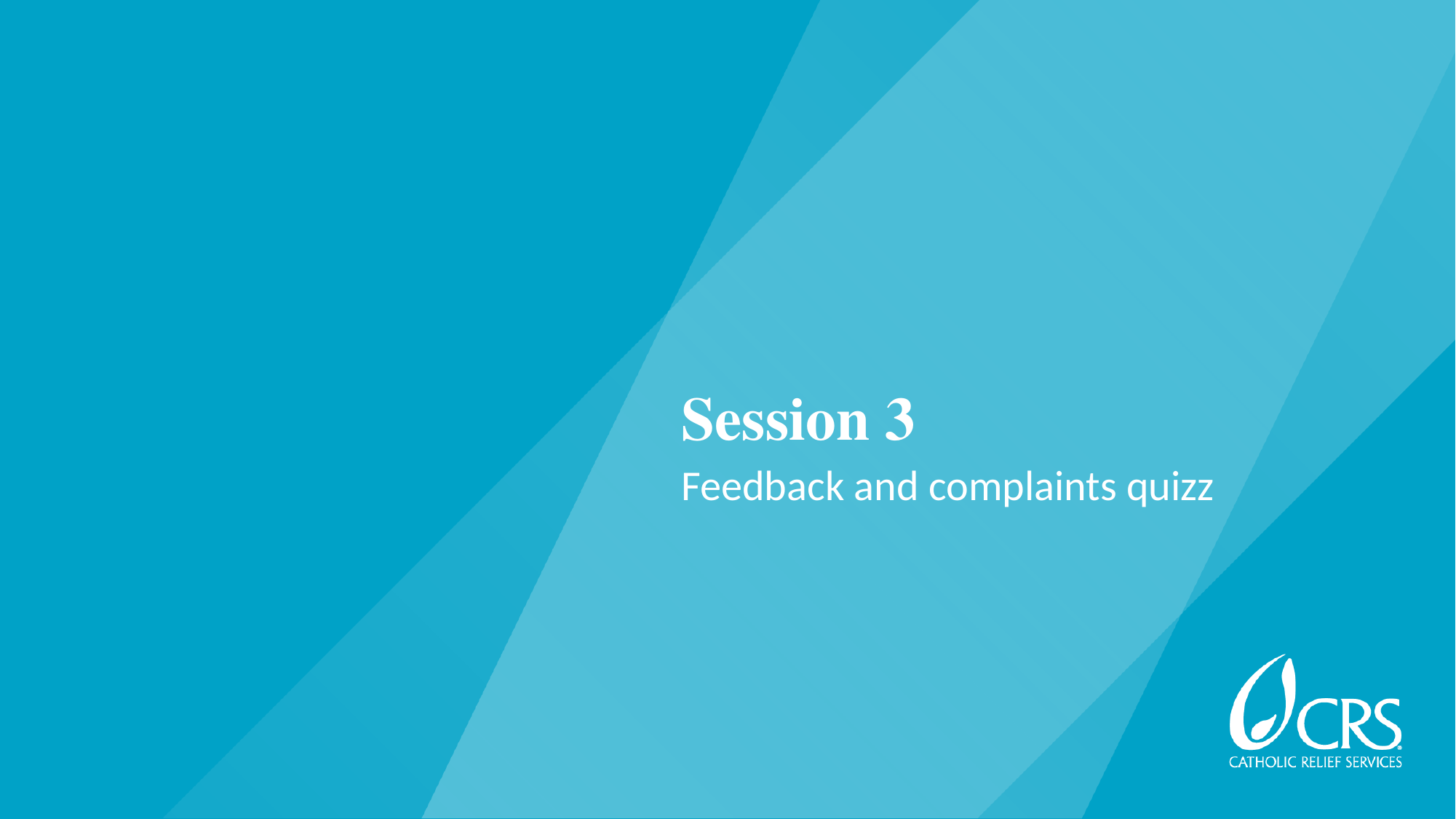

# Session 3
Feedback and complaints quizz